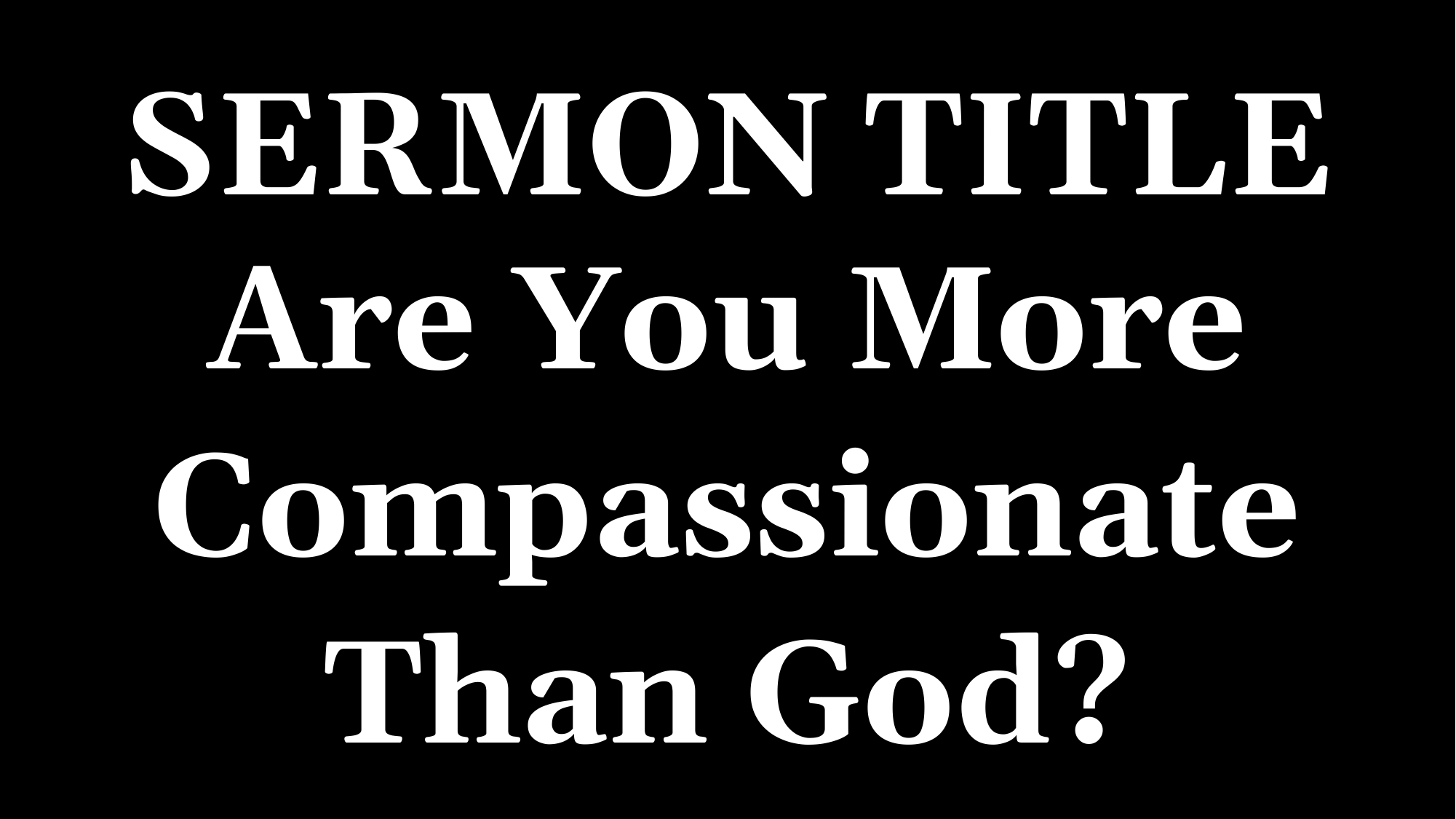

SERMON TITLE
Are You More
Compassionate
Than God?